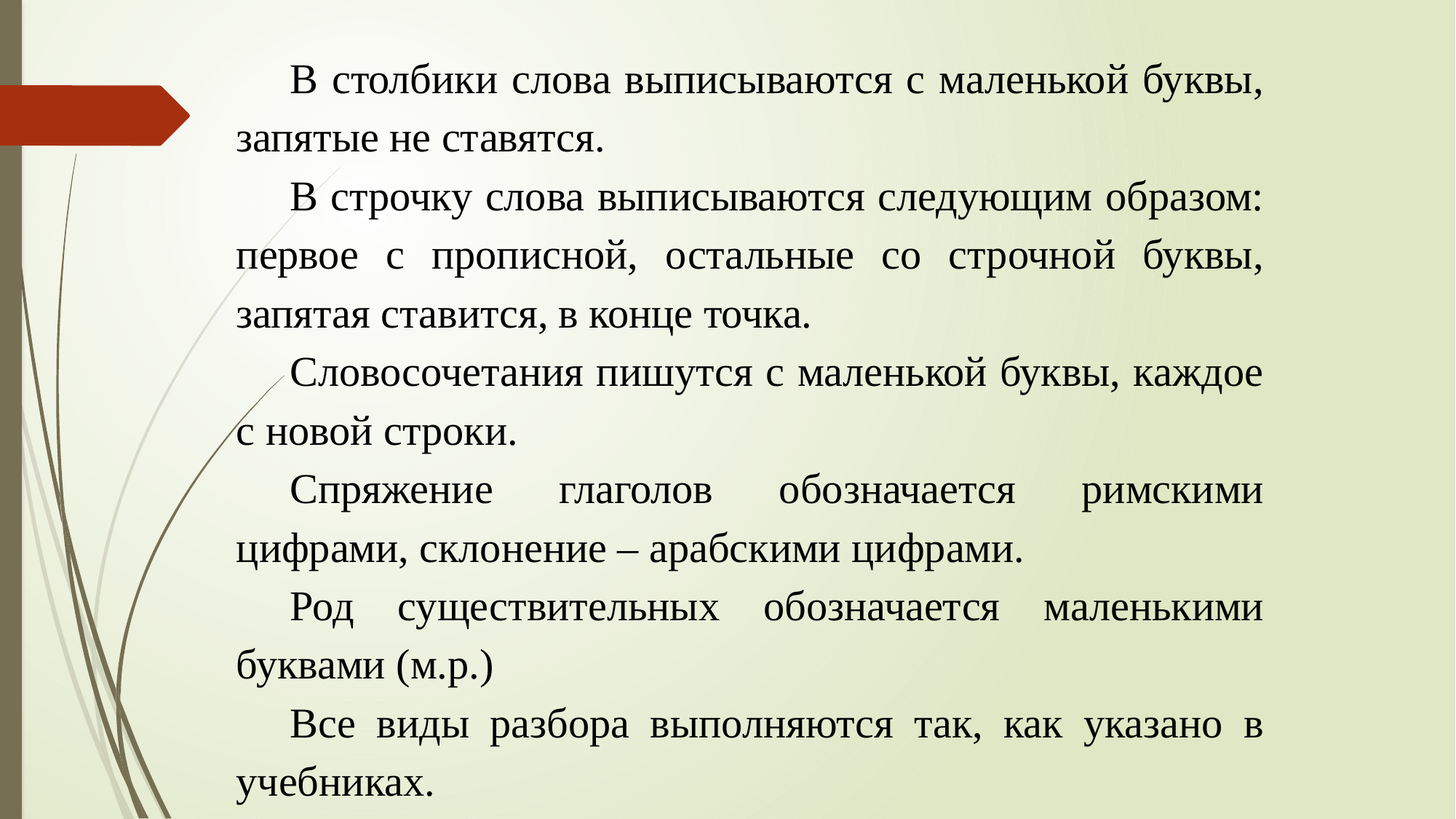

В столбики слова выписываются с маленькой буквы, запятые не ставятся.
В строчку слова выписываются следующим образом: первое с прописной, остальные со строчной буквы, запятая ставится, в конце точка.
Словосочетания пишутся с маленькой буквы, каждое с новой строки.
Спряжение глаголов обозначается римскими цифрами, склонение – арабскими цифрами.
Род существительных обозначается маленькими буквами (м.р.)
Все виды разбора выполняются так, как указано в учебниках.